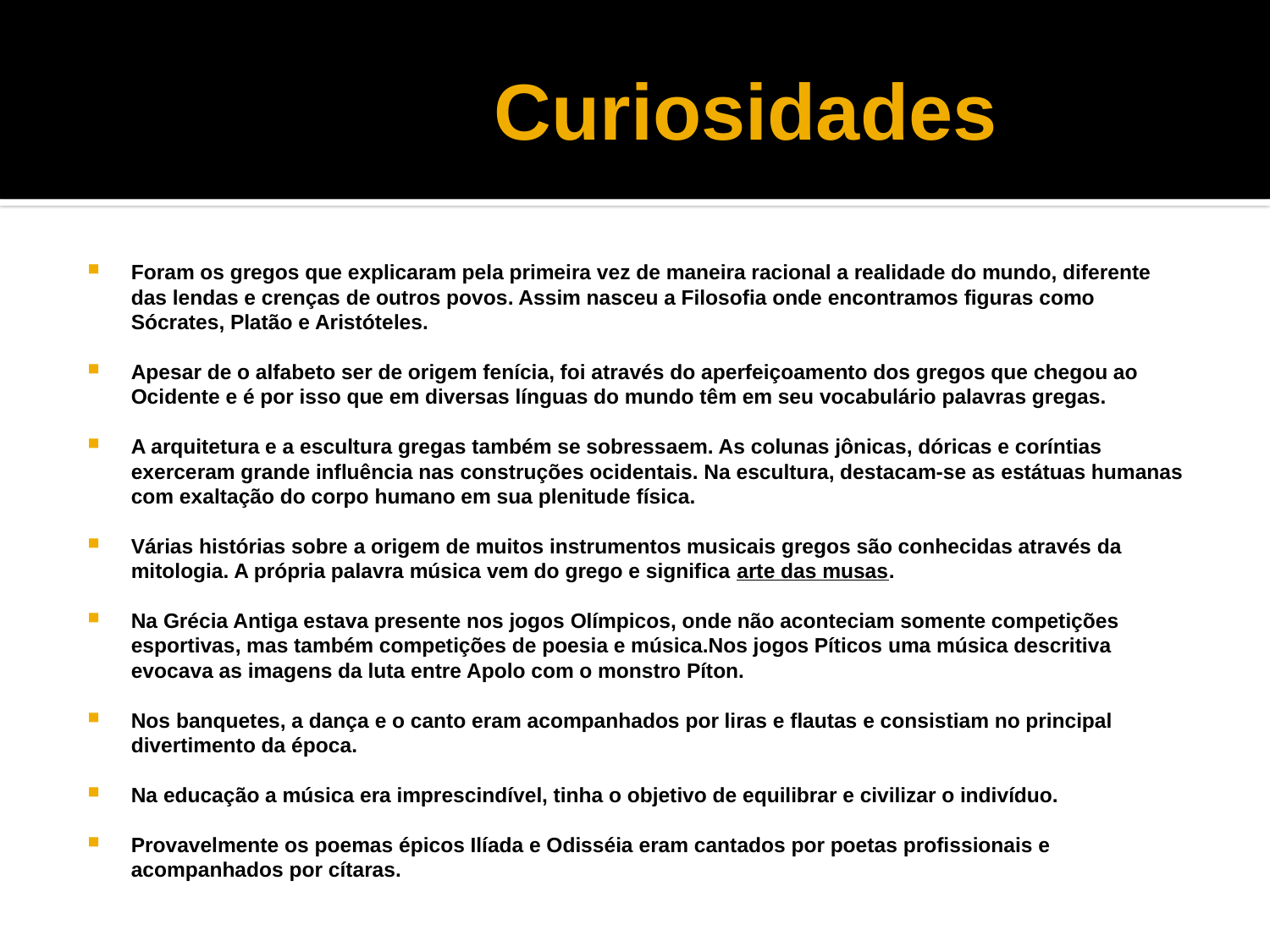

# Curiosidades
Foram os gregos que explicaram pela primeira vez de maneira racional a realidade do mundo, diferente das lendas e crenças de outros povos. Assim nasceu a Filosofia onde encontramos figuras como Sócrates, Platão e Aristóteles.

Apesar de o alfabeto ser de origem fenícia, foi através do aperfeiçoamento dos gregos que chegou ao Ocidente e é por isso que em diversas línguas do mundo têm em seu vocabulário palavras gregas.

A arquitetura e a escultura gregas também se sobressaem. As colunas jônicas, dóricas e coríntias exerceram grande influência nas construções ocidentais. Na escultura, destacam-se as estátuas humanas com exaltação do corpo humano em sua plenitude física.

Várias histórias sobre a origem de muitos instrumentos musicais gregos são conhecidas através da mitologia. A própria palavra música vem do grego e significa arte das musas.

Na Grécia Antiga estava presente nos jogos Olímpicos, onde não aconteciam somente competições esportivas, mas também competições de poesia e música.Nos jogos Píticos uma música descritiva evocava as imagens da luta entre Apolo com o monstro Píton.

Nos banquetes, a dança e o canto eram acompanhados por liras e flautas e consistiam no principal divertimento da época.

Na educação a música era imprescindível, tinha o objetivo de equilibrar e civilizar o indivíduo.

Provavelmente os poemas épicos Ilíada e Odisséia eram cantados por poetas profissionais e acompanhados por cítaras.